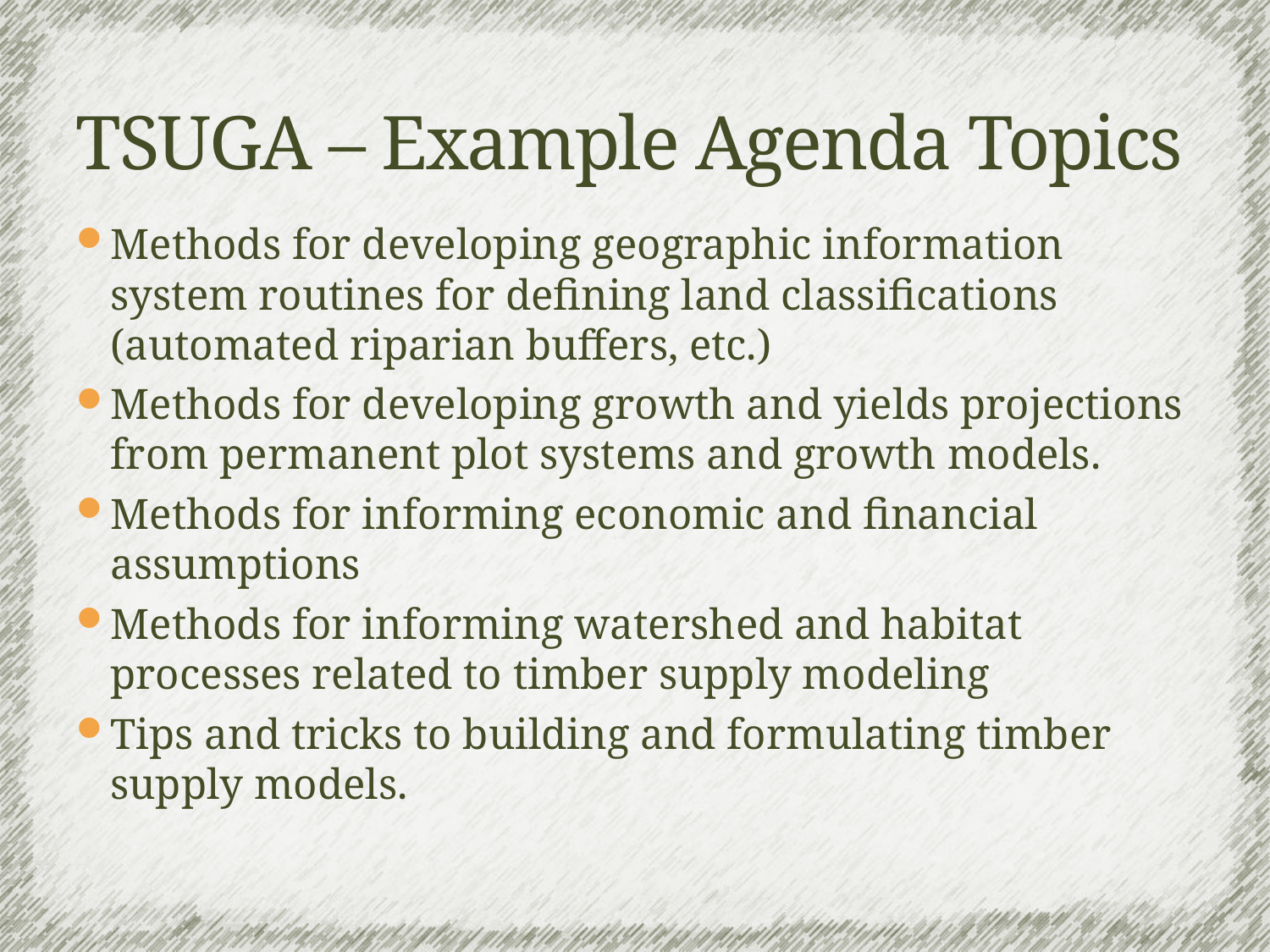

# TSUGA – Example Agenda Topics
Methods for developing geographic information system routines for defining land classifications (automated riparian buffers, etc.)
Methods for developing growth and yields projections from permanent plot systems and growth models.
Methods for informing economic and financial assumptions
Methods for informing watershed and habitat processes related to timber supply modeling
Tips and tricks to building and formulating timber supply models.